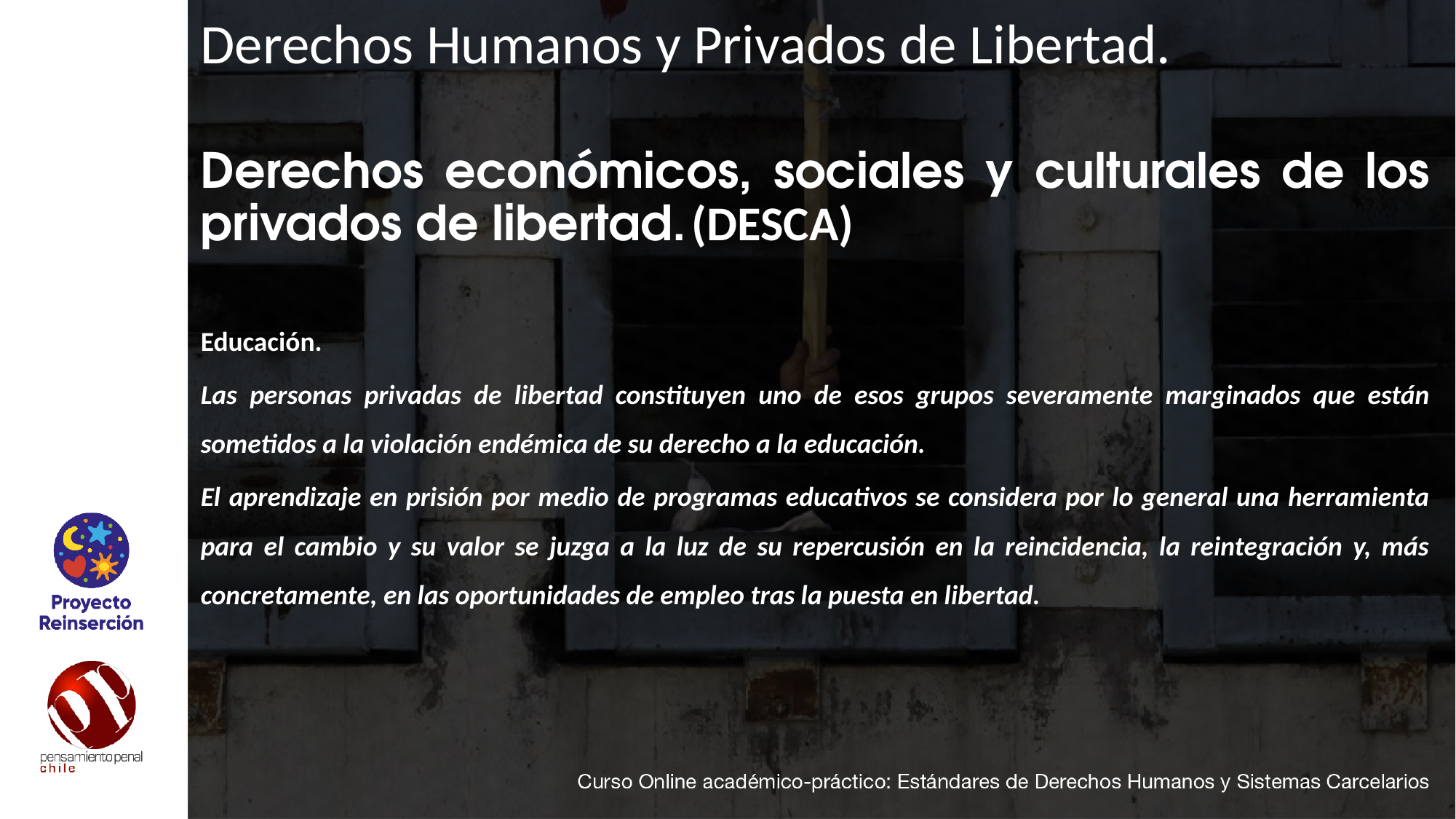

# Derechos Humanos y Privados de Libertad.

Derechos económicos, sociales y culturales de los privados de libertad.	(DESCA)

Educación.
Las personas privadas de libertad constituyen uno de esos grupos severamente marginados que están sometidos a la violación endémica de su derecho a la educación.
El aprendizaje en prisión por medio de programas educativos se considera por lo general una herramienta para el cambio y su valor se juzga a la luz de su repercusión en la reincidencia, la reintegración y, más concretamente, en las oportunidades de empleo tras la puesta en libertad.